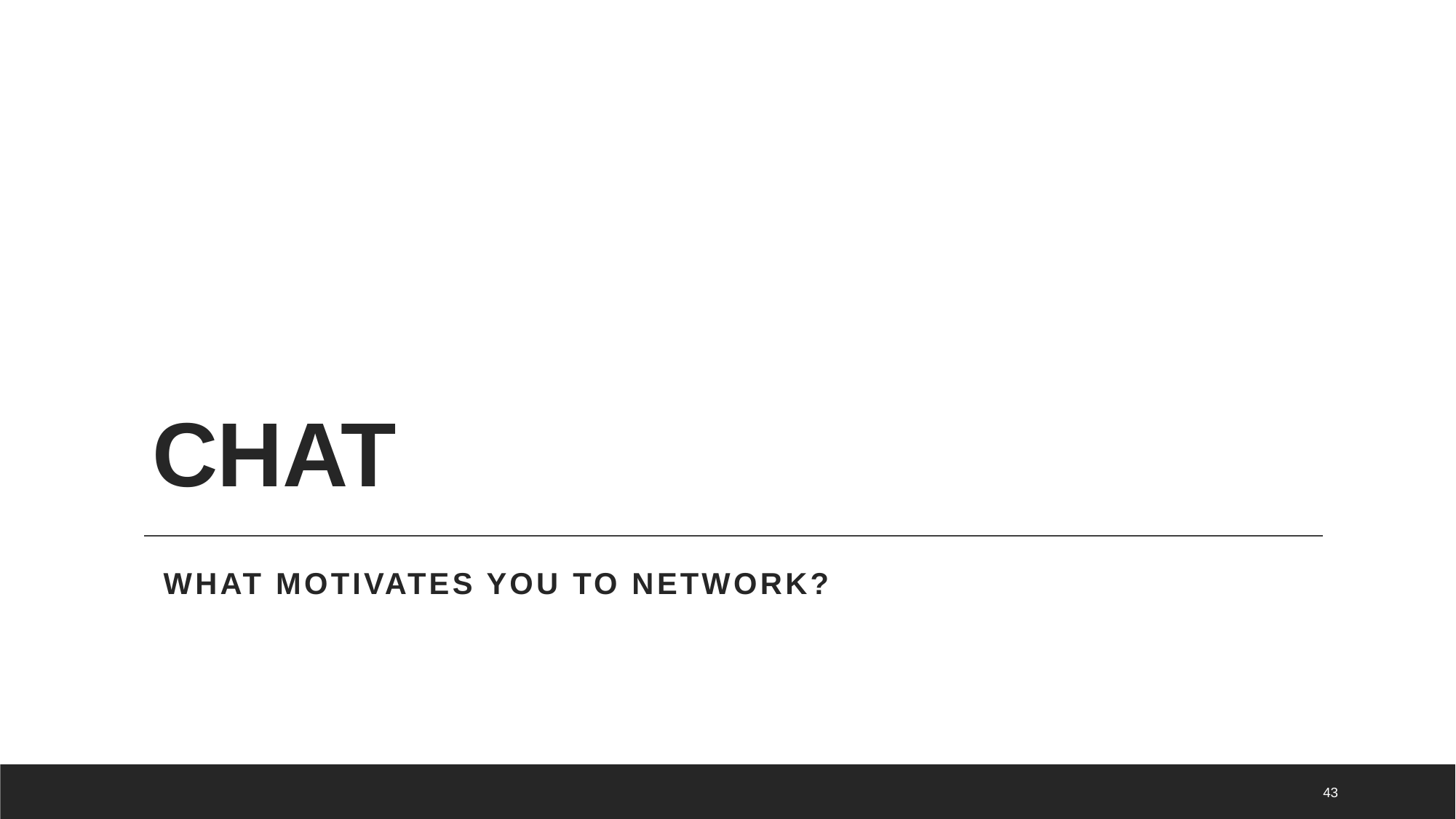

# CHAT
What motivates you to network?
43